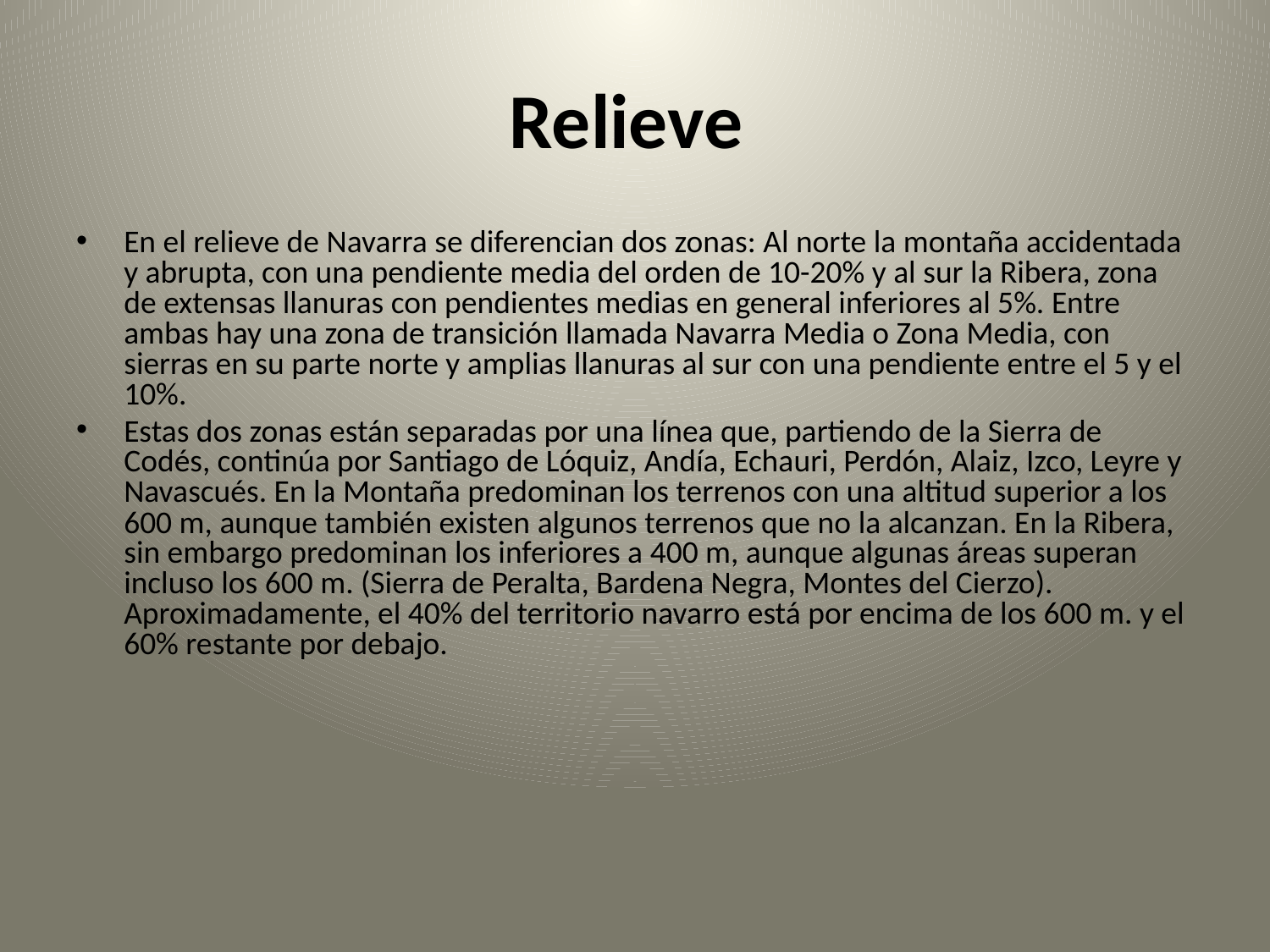

# Relieve
En el relieve de Navarra se diferencian dos zonas: Al norte la montaña accidentada y abrupta, con una pendiente media del orden de 10-20% y al sur la Ribera, zona de extensas llanuras con pendientes medias en general inferiores al 5%. Entre ambas hay una zona de transición llamada Navarra Media o Zona Media, con sierras en su parte norte y amplias llanuras al sur con una pendiente entre el 5 y el 10%.
Estas dos zonas están separadas por una línea que, partiendo de la Sierra de Codés, continúa por Santiago de Lóquiz, Andía, Echauri, Perdón, Alaiz, Izco, Leyre y Navascués. En la Montaña predominan los terrenos con una altitud superior a los 600 m, aunque también existen algunos terrenos que no la alcanzan. En la Ribera, sin embargo predominan los inferiores a 400 m, aunque algunas áreas superan incluso los 600 m. (Sierra de Peralta, Bardena Negra, Montes del Cierzo). Aproximadamente, el 40% del territorio navarro está por encima de los 600 m. y el 60% restante por debajo.